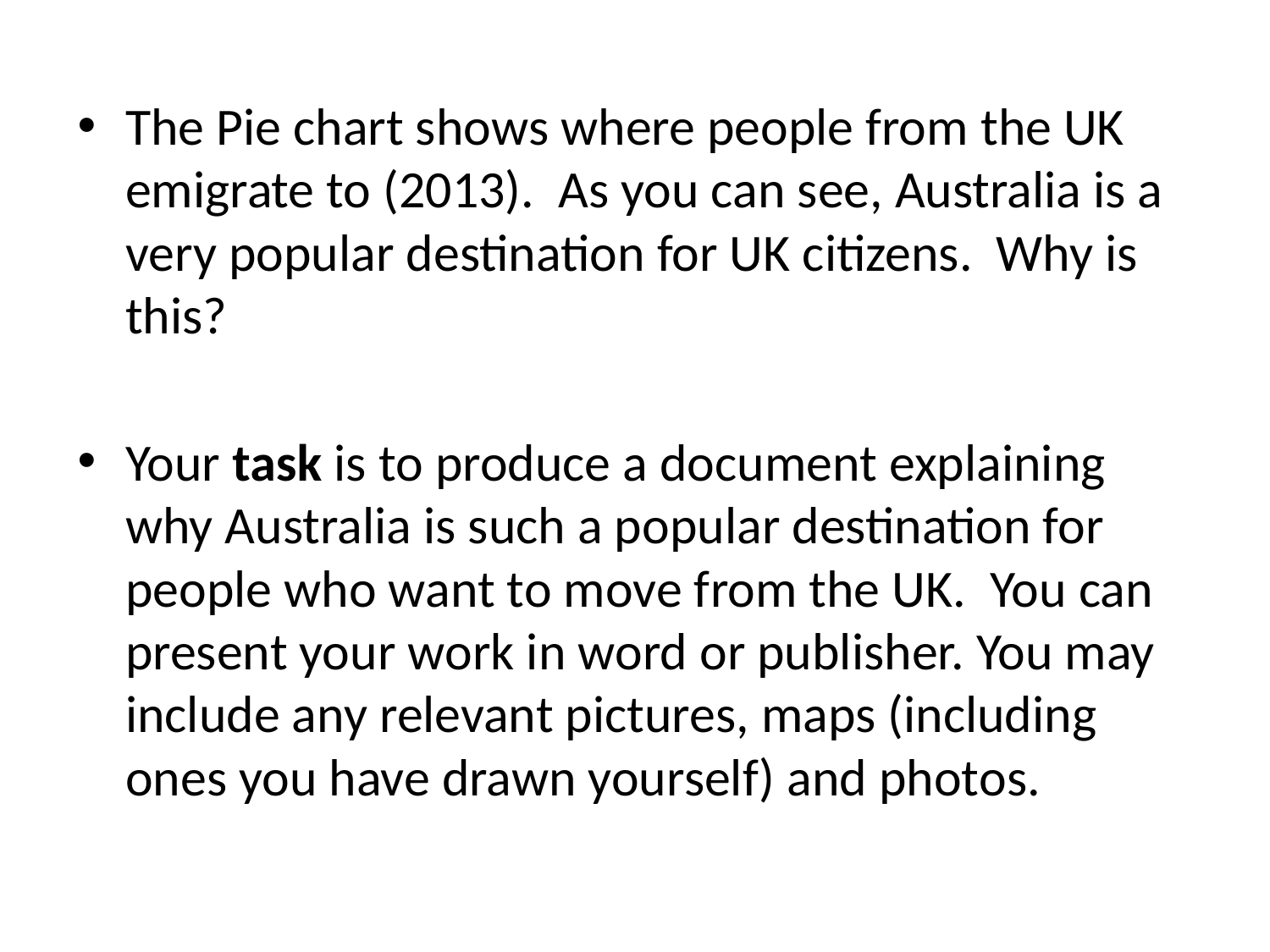

The Pie chart shows where people from the UK emigrate to (2013).  As you can see, Australia is a very popular destination for UK citizens.  Why is this?

Your task is to produce a document explaining why Australia is such a popular destination for people who want to move from the UK.  You can present your work in word or publisher. You may include any relevant pictures, maps (including ones you have drawn yourself) and photos.